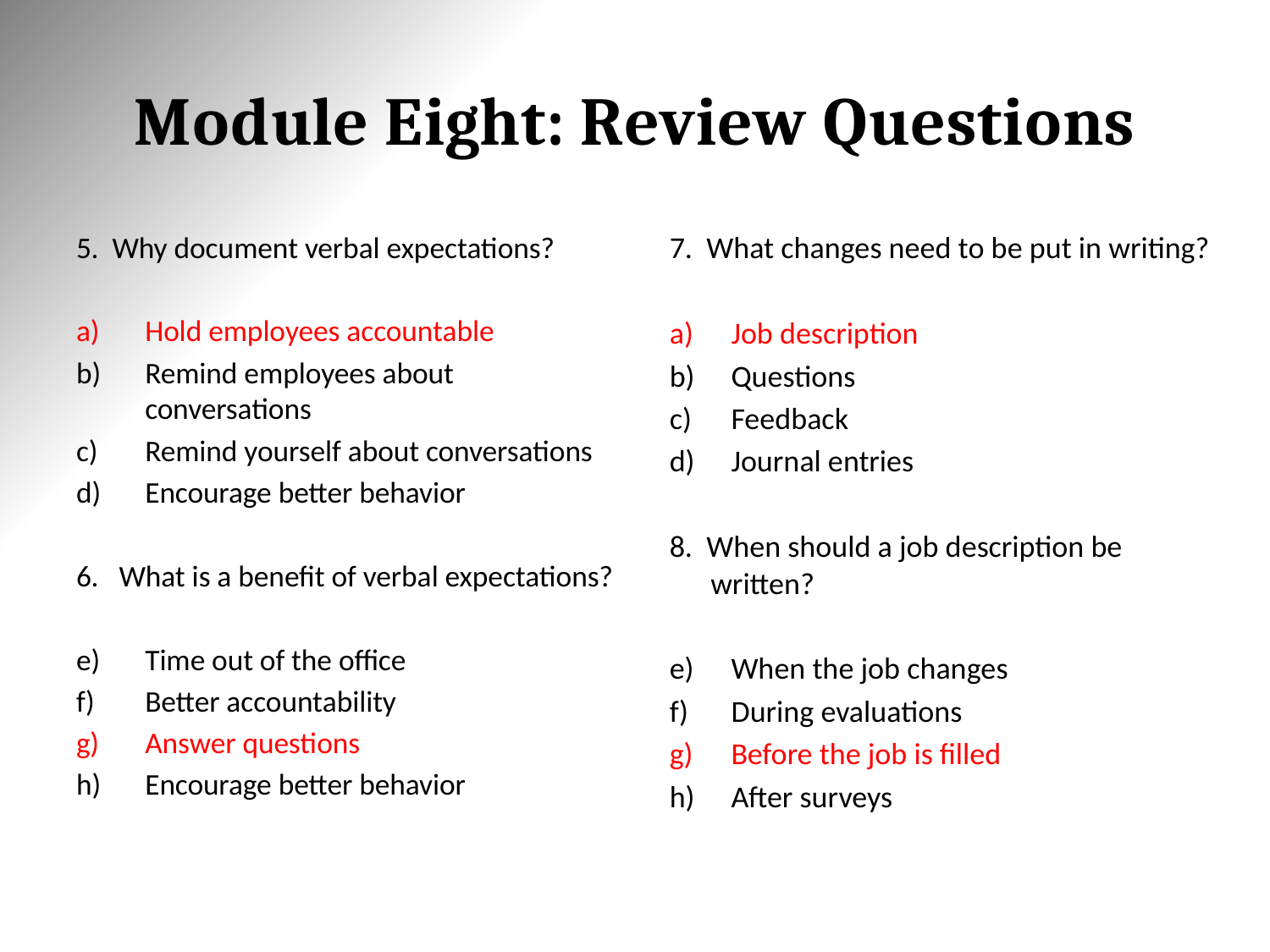

# Module Eight: Review Questions
5.  Why document verbal expectations?

Hold employees accountable
Remind employees about conversations
Remind yourself about conversations
Encourage better behavior

6.   What is a benefit of verbal expectations?

Time out of the office
Better accountability
Answer questions
Encourage better behavior

7.  What changes need to be put in writing?

Job description
Questions
Feedback
Journal entries

8.  When should a job description be written?

When the job changes
During evaluations
Before the job is filled
After surveys